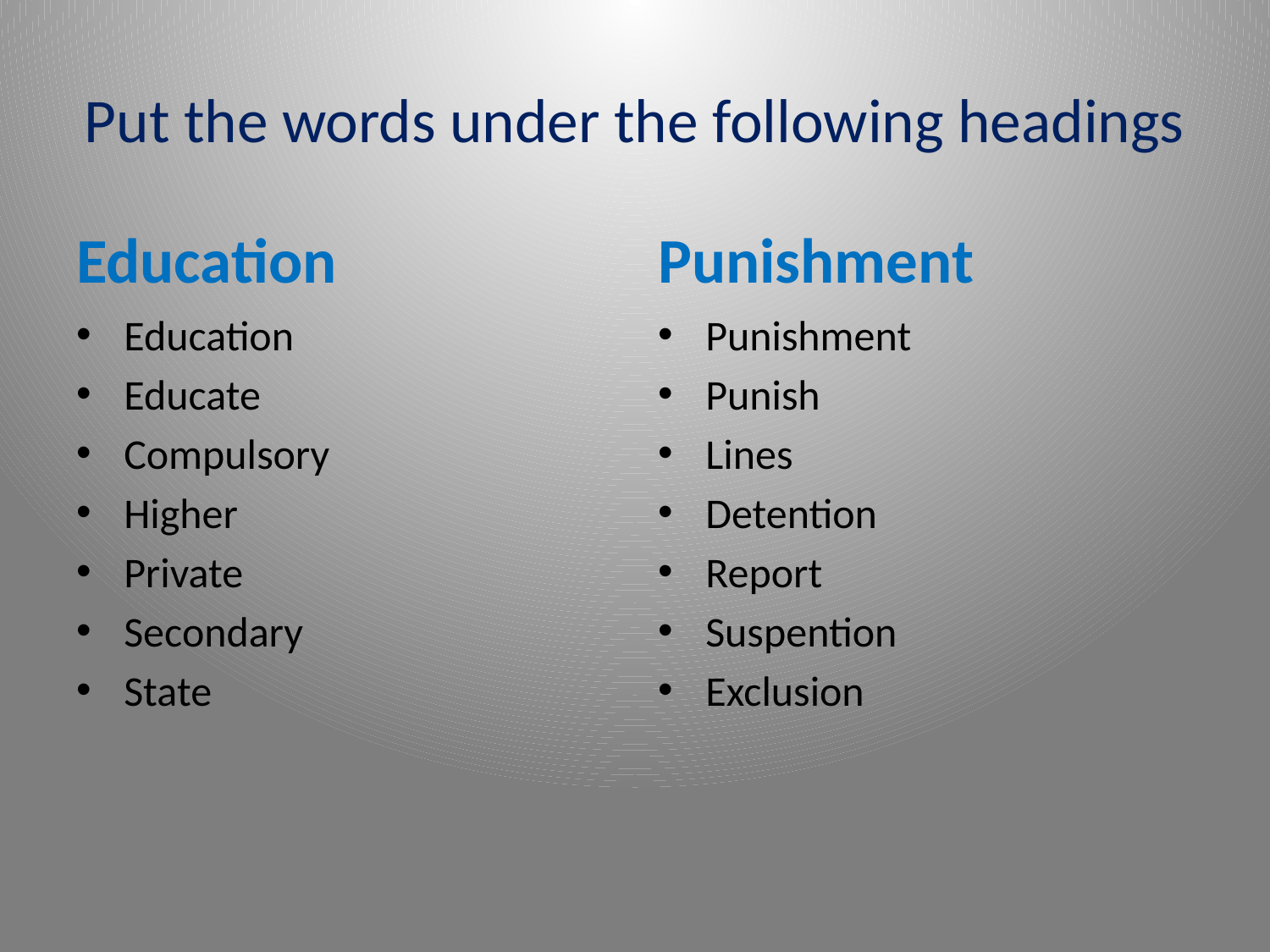

# Put the words under the following headings
Education
Punishment
Education
Educate
Compulsory
Higher
Private
Secondary
State
Punishment
Punish
Lines
Detention
Report
Suspention
Exclusion